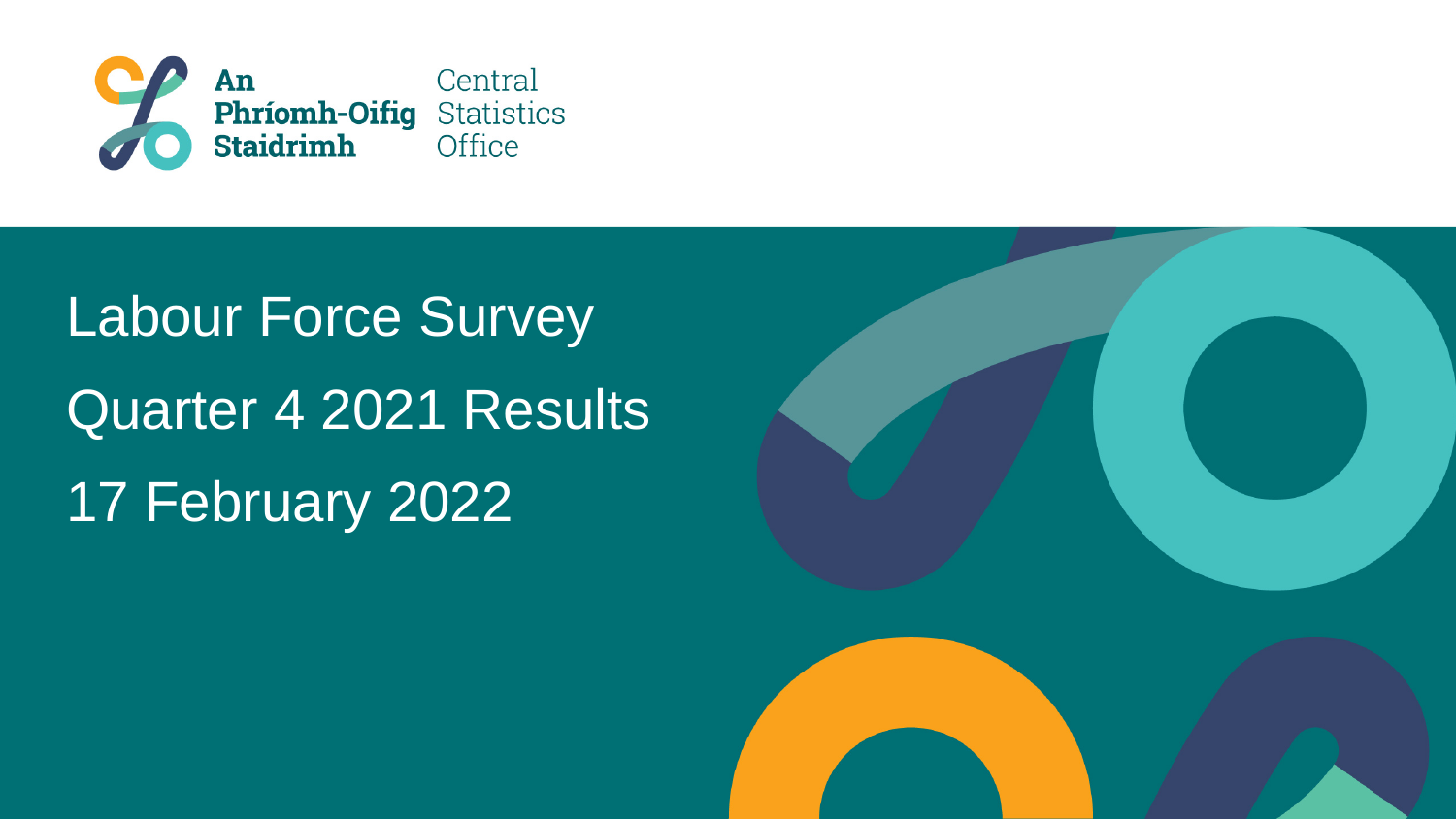

# Labour Force Survey Quarter 4 2021 Results 17 February 2022